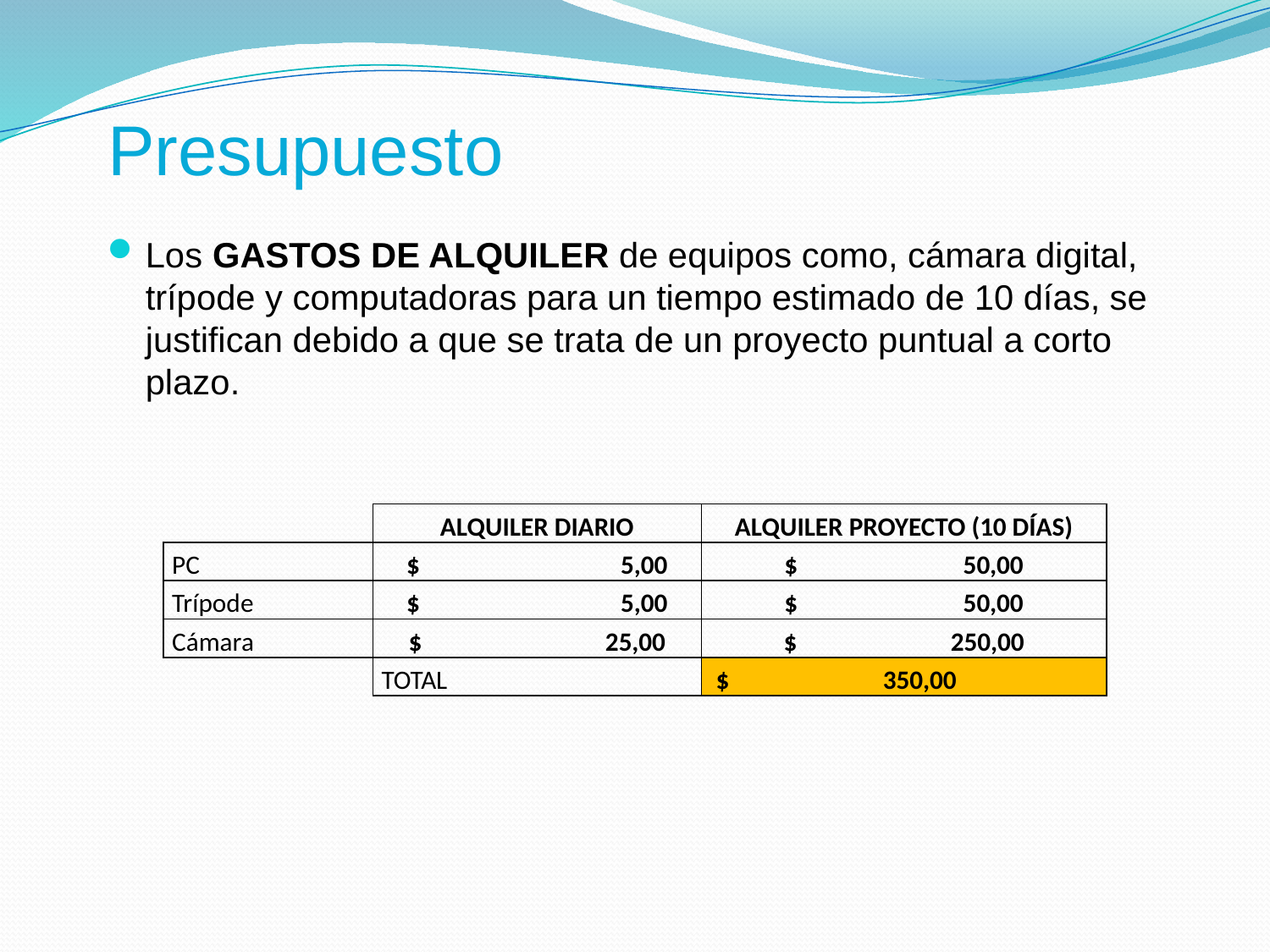

# Presupuesto
Los GASTOS DE ALQUILER de equipos como, cámara digital, trípode y computadoras para un tiempo estimado de 10 días, se justifican debido a que se trata de un proyecto puntual a corto plazo.
|  | ALQUILER DIARIO | ALQUILER PROYECTO (10 DÍAS) |
| --- | --- | --- |
| PC | $ 5,00 | $ 50,00 |
| Trípode | $ 5,00 | $ 50,00 |
| Cámara | $ 25,00 | $ 250,00 |
|  | TOTAL | $ 350,00 |